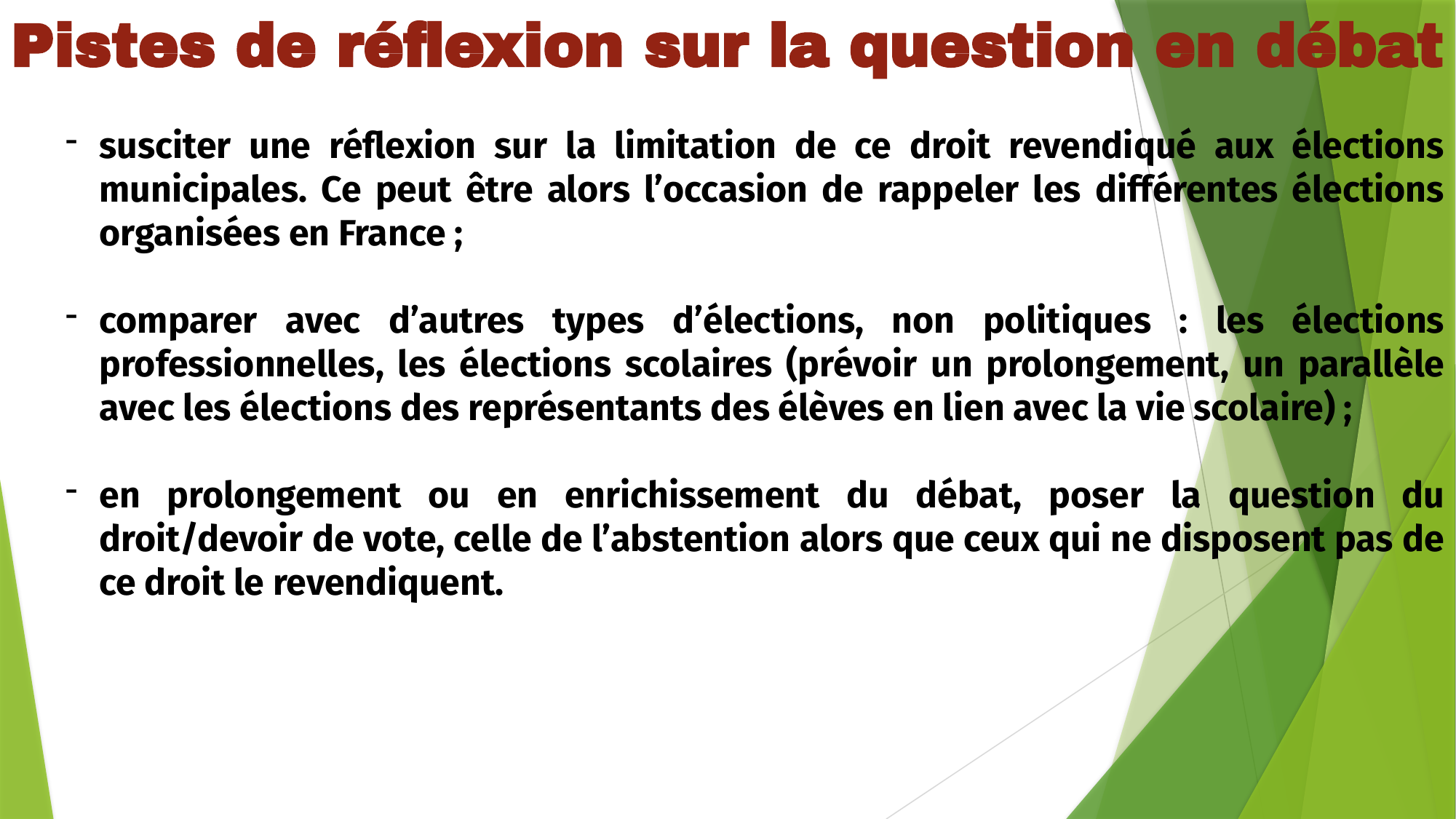

Pistes de réflexion sur la question en débat

susciter une réflexion sur la limitation de ce droit revendiqué aux élections municipales. Ce peut être alors l’occasion de rappeler les différentes élections organisées en France ;

comparer avec d’autres types d’élections, non politiques : les élections professionnelles, les élections scolaires (prévoir un prolongement, un parallèle avec les élections des représentants des élèves en lien avec la vie scolaire) ;

en prolongement ou en enrichissement du débat, poser la question du droit/devoir de vote, celle de l’abstention alors que ceux qui ne disposent pas de ce droit le revendiquent.